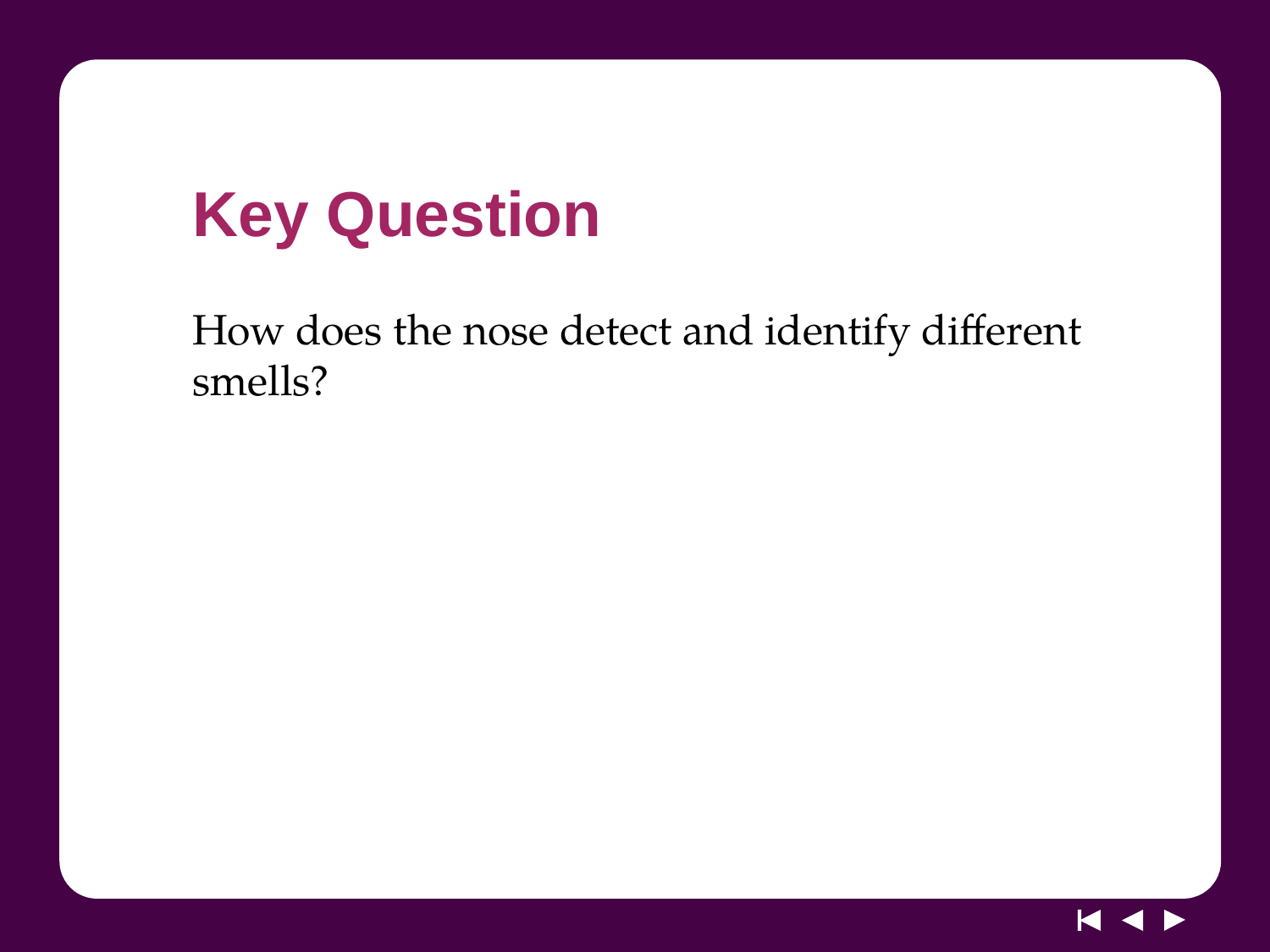

# Key Question
How does the nose detect and identify different smells?